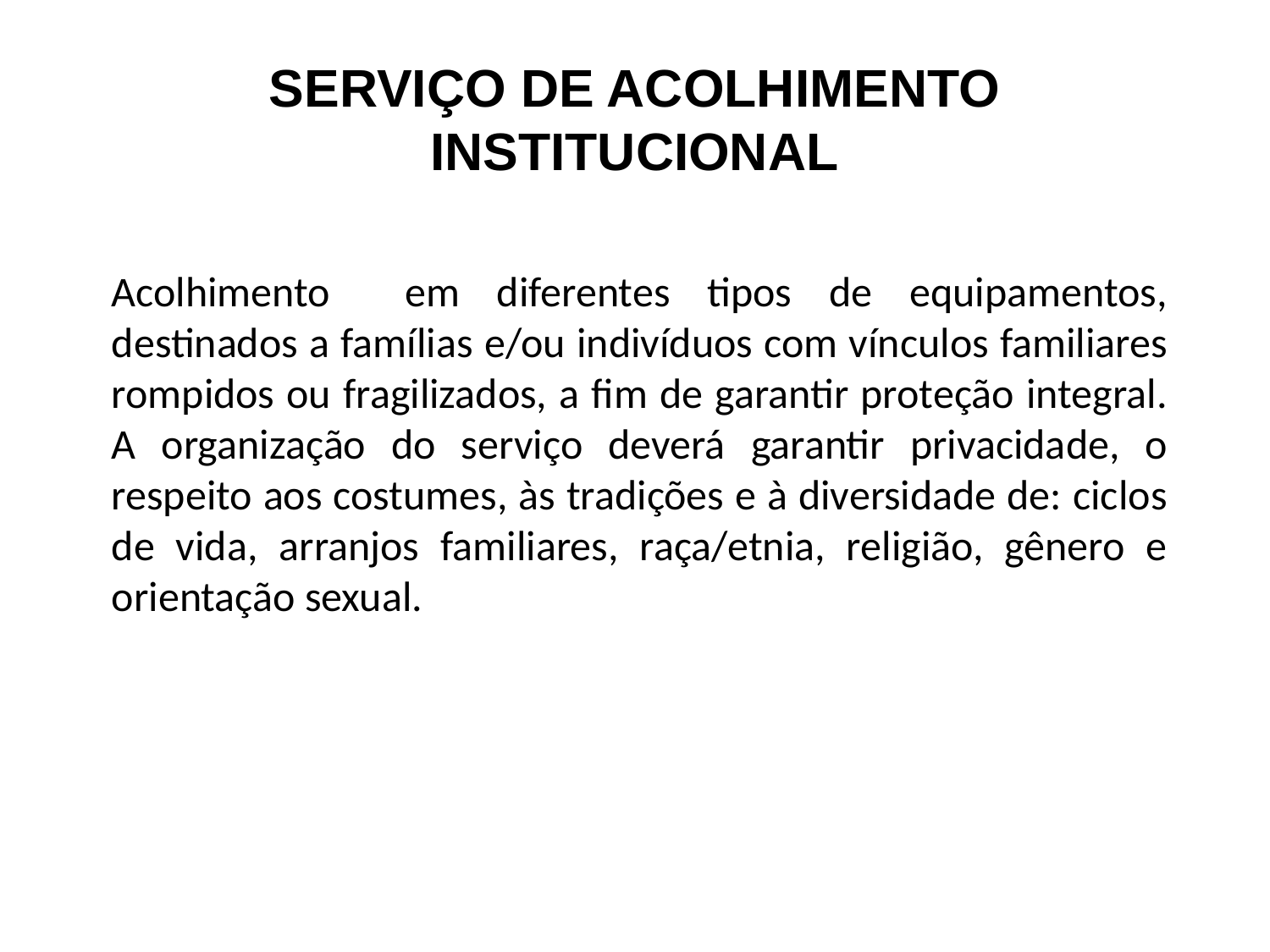

SERVIÇO DE ACOLHIMENTO INSTITUCIONAL
Acolhimento  em diferentes tipos de equipamentos, destinados a famílias e/ou indivíduos com vínculos familiares rompidos ou fragilizados, a fim de garantir proteção integral. A organização do serviço deverá garantir privacidade, o respeito aos costumes, às tradições e à diversidade de: ciclos de vida, arranjos familiares, raça/etnia, religião, gênero e orientação sexual.